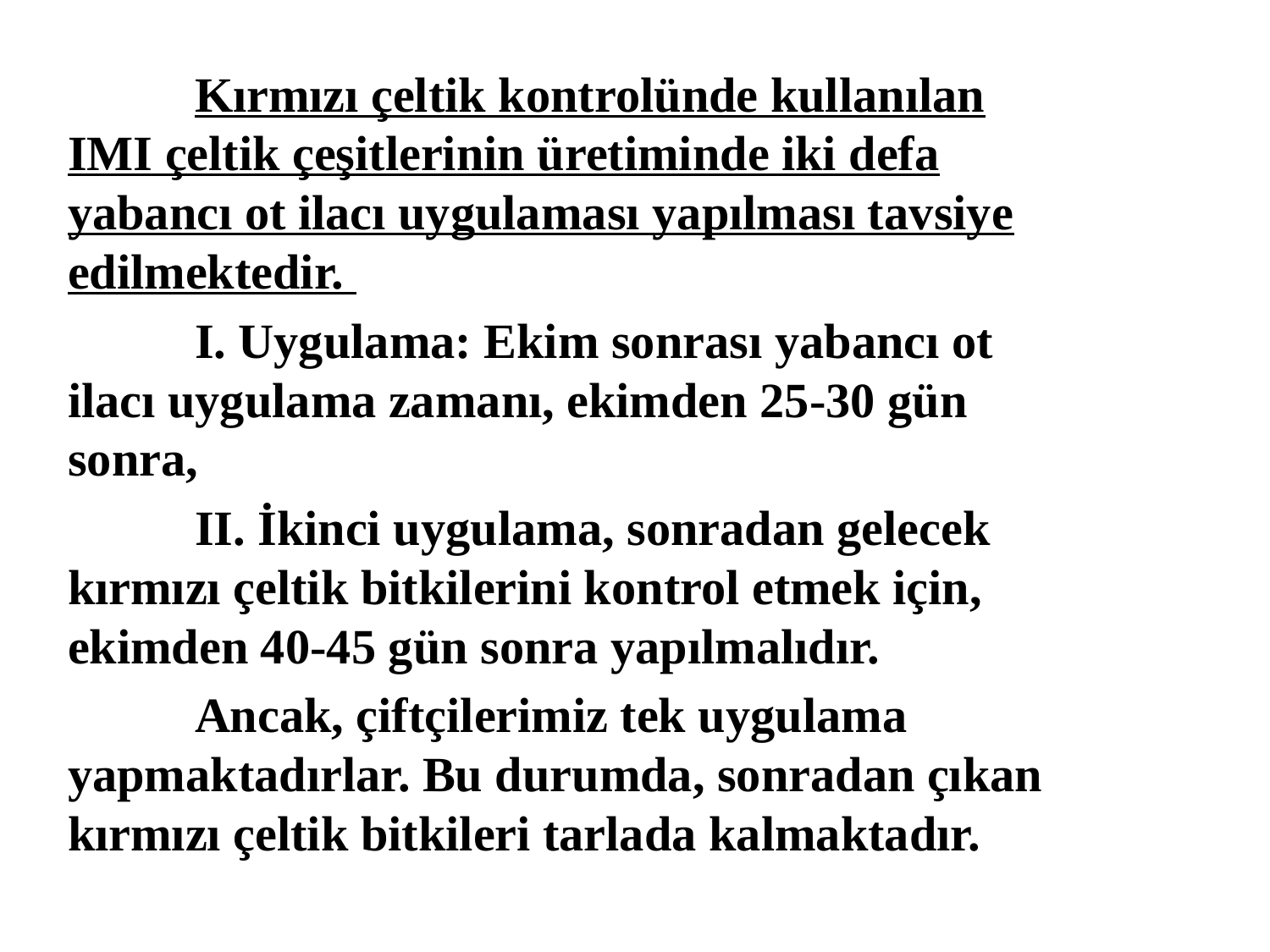

Kırmızı çeltik kontrolünde kullanılan IMI çeltik çeşitlerinin üretiminde iki defa yabancı ot ilacı uygulaması yapılması tavsiye edilmektedir.
	I. Uygulama: Ekim sonrası yabancı ot ilacı uygulama zamanı, ekimden 25-30 gün sonra,
	II. İkinci uygulama, sonradan gelecek kırmızı çeltik bitkilerini kontrol etmek için, ekimden 40-45 gün sonra yapılmalıdır.
	Ancak, çiftçilerimiz tek uygulama yapmaktadırlar. Bu durumda, sonradan çıkan kırmızı çeltik bitkileri tarlada kalmaktadır.